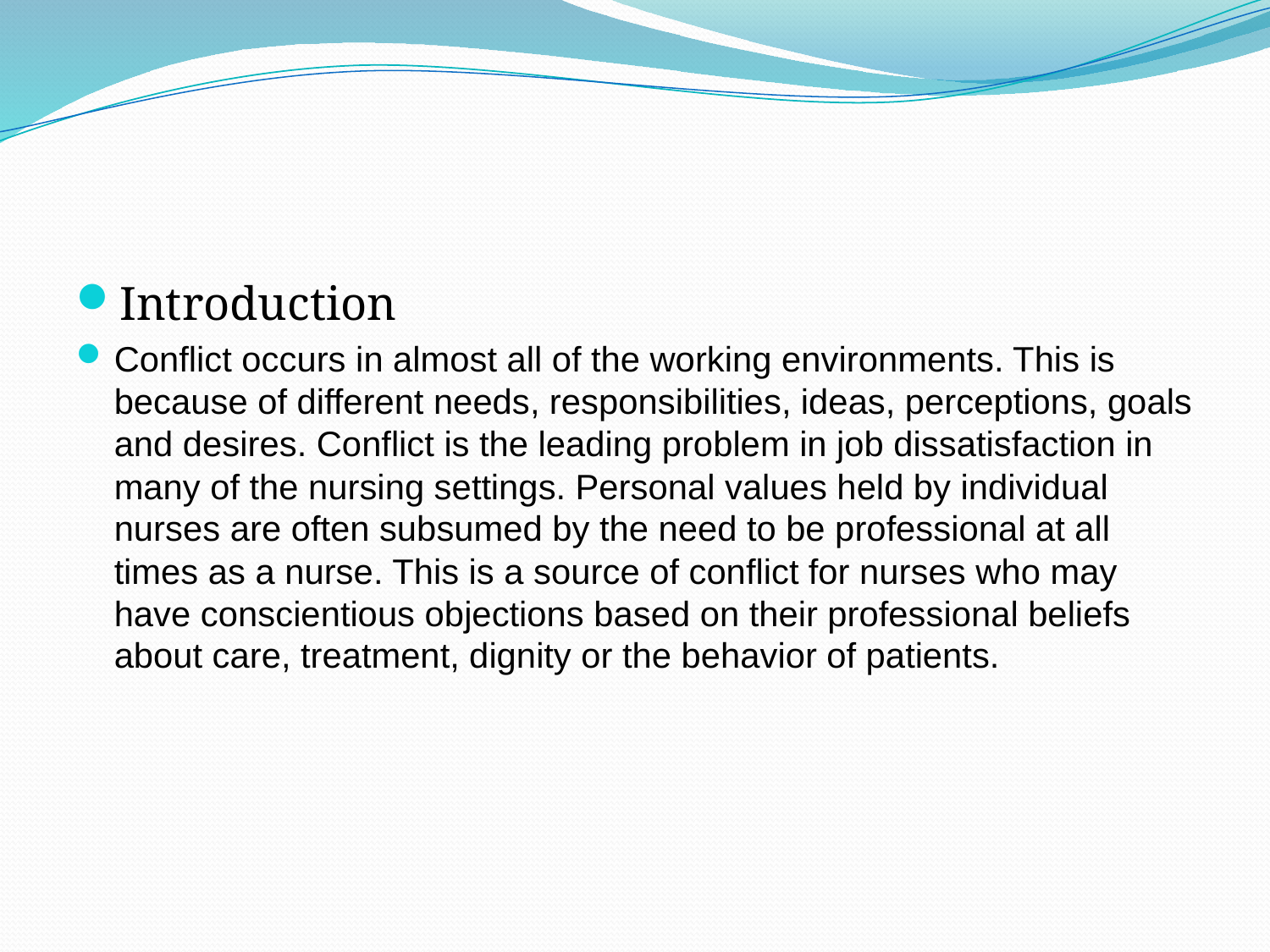

#
Introduction
Conflict occurs in almost all of the working environments. This is because of different needs, responsibilities, ideas, perceptions, goals and desires. Conflict is the leading problem in job dissatisfaction in many of the nursing settings. Personal values held by individual nurses are often subsumed by the need to be professional at all times as a nurse. This is a source of conflict for nurses who may have conscientious objections based on their professional beliefs about care, treatment, dignity or the behavior of patients.